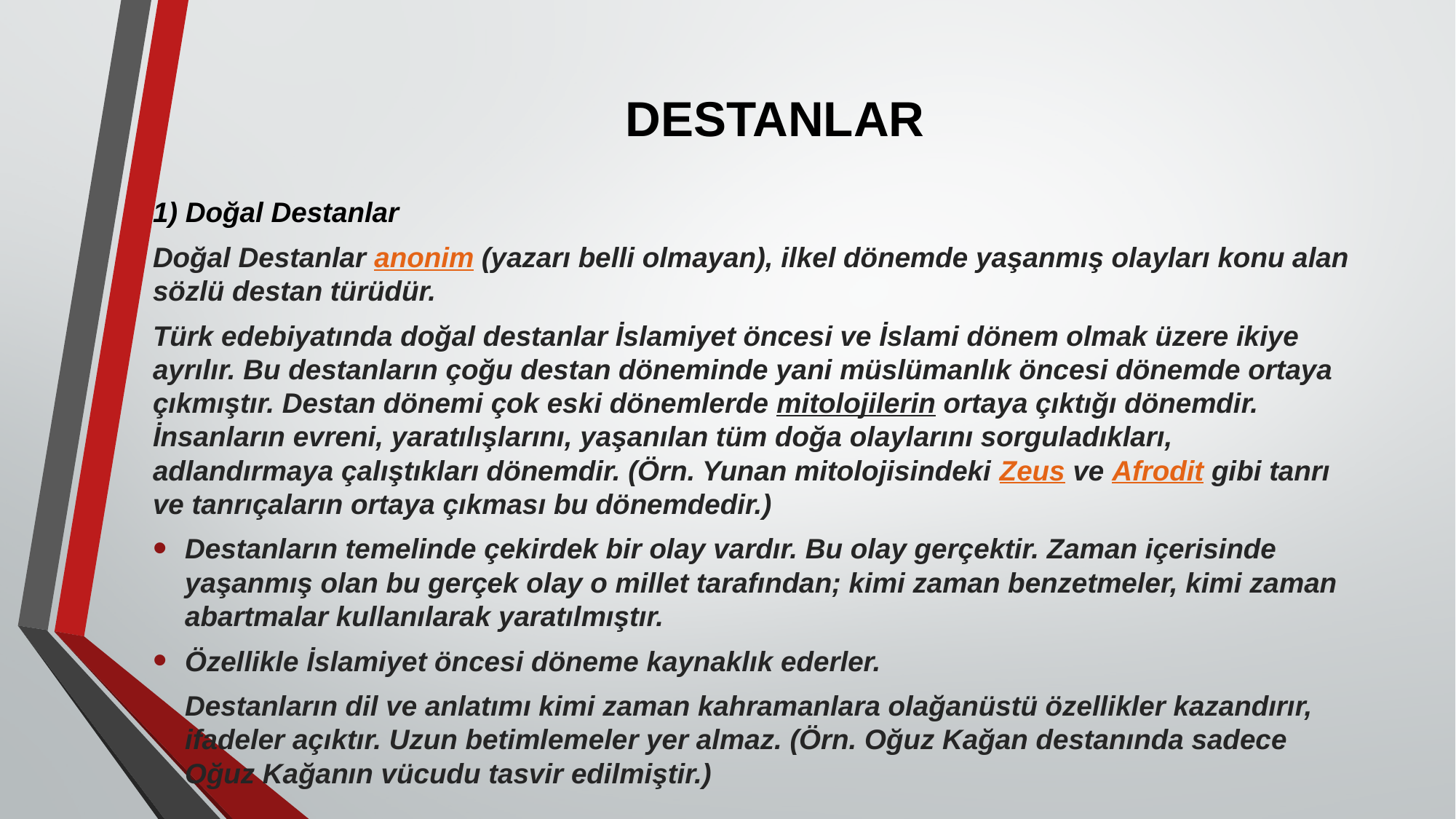

# DESTANLAR
1) Doğal Destanlar
Doğal Destanlar anonim (yazarı belli olmayan), ilkel dönemde yaşanmış olayları konu alan sözlü destan türüdür.
Türk edebiyatında doğal destanlar İslamiyet öncesi ve İslami dönem olmak üzere ikiye ayrılır. Bu destanların çoğu destan döneminde yani müslümanlık öncesi dönemde ortaya çıkmıştır. Destan dönemi çok eski dönemlerde mitolojilerin ortaya çıktığı dönemdir. İnsanların evreni, yaratılışlarını, yaşanılan tüm doğa olaylarını sorguladıkları, adlandırmaya çalıştıkları dönemdir. (Örn. Yunan mitolojisindeki Zeus ve Afrodit gibi tanrı ve tanrıçaların ortaya çıkması bu dönemdedir.)
Destanların temelinde çekirdek bir olay vardır. Bu olay gerçektir. Zaman içerisinde yaşanmış olan bu gerçek olay o millet tarafından; kimi zaman benzetmeler, kimi zaman abartmalar kullanılarak yaratılmıştır.
Özellikle İslamiyet öncesi döneme kaynaklık ederler.
Destanların dil ve anlatımı kimi zaman kahramanlara olağanüstü özellikler kazandırır, ifadeler açıktır. Uzun betimlemeler yer almaz. (Örn. Oğuz Kağan destanında sadece Oğuz Kağanın vücudu tasvir edilmiştir.)